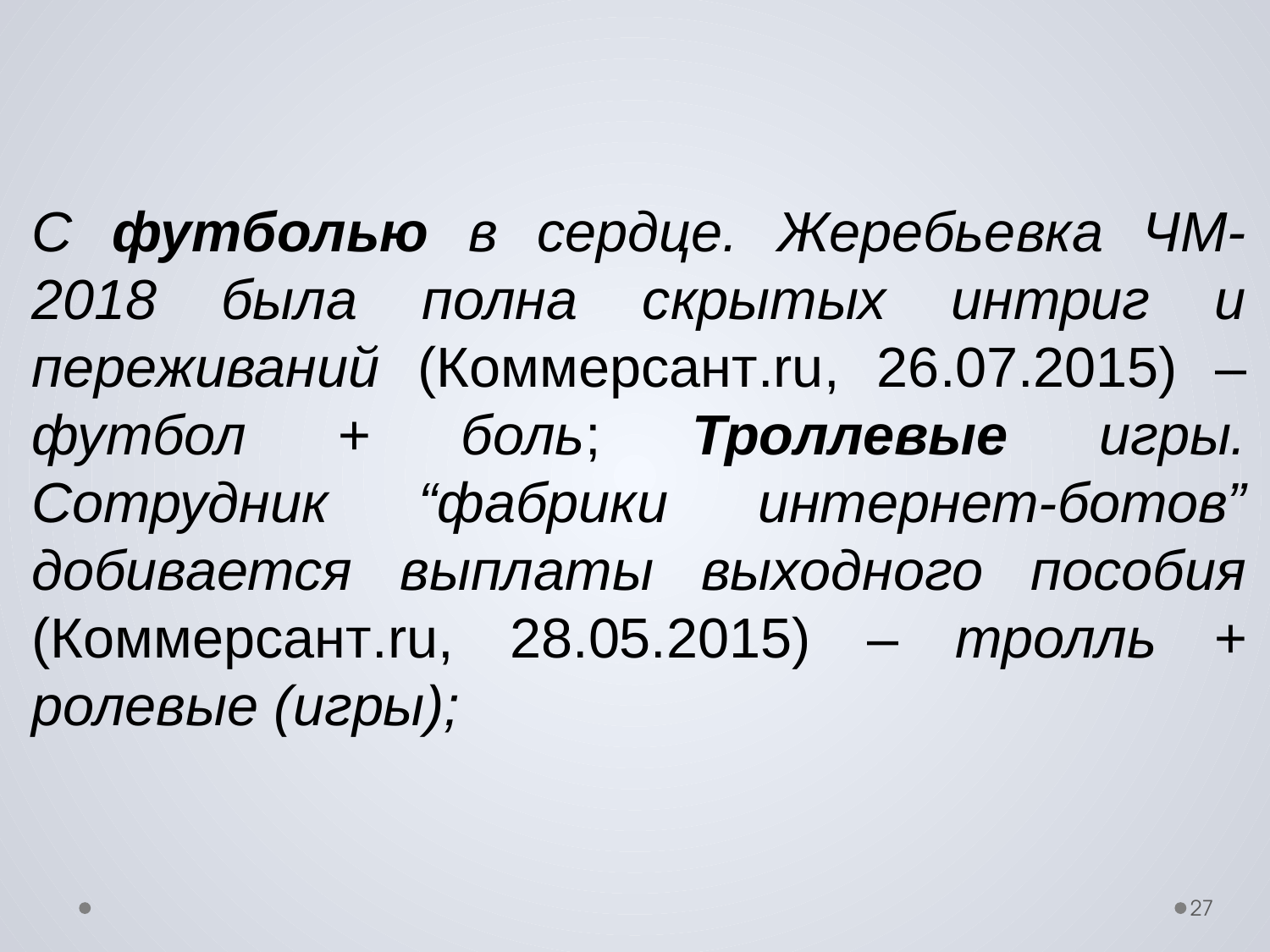

С футболью в сердце. Жеребьевка ЧМ-2018 была полна скрытых интриг и переживаний (Коммерсант.ru, 26.07.2015) – футбол + боль; Троллевые игры. Сотрудник “фабрики интернет-ботов” добивается выплаты выходного пособия (Коммерсант.ru, 28.05.2015) – тролль + ролевые (игры);
27